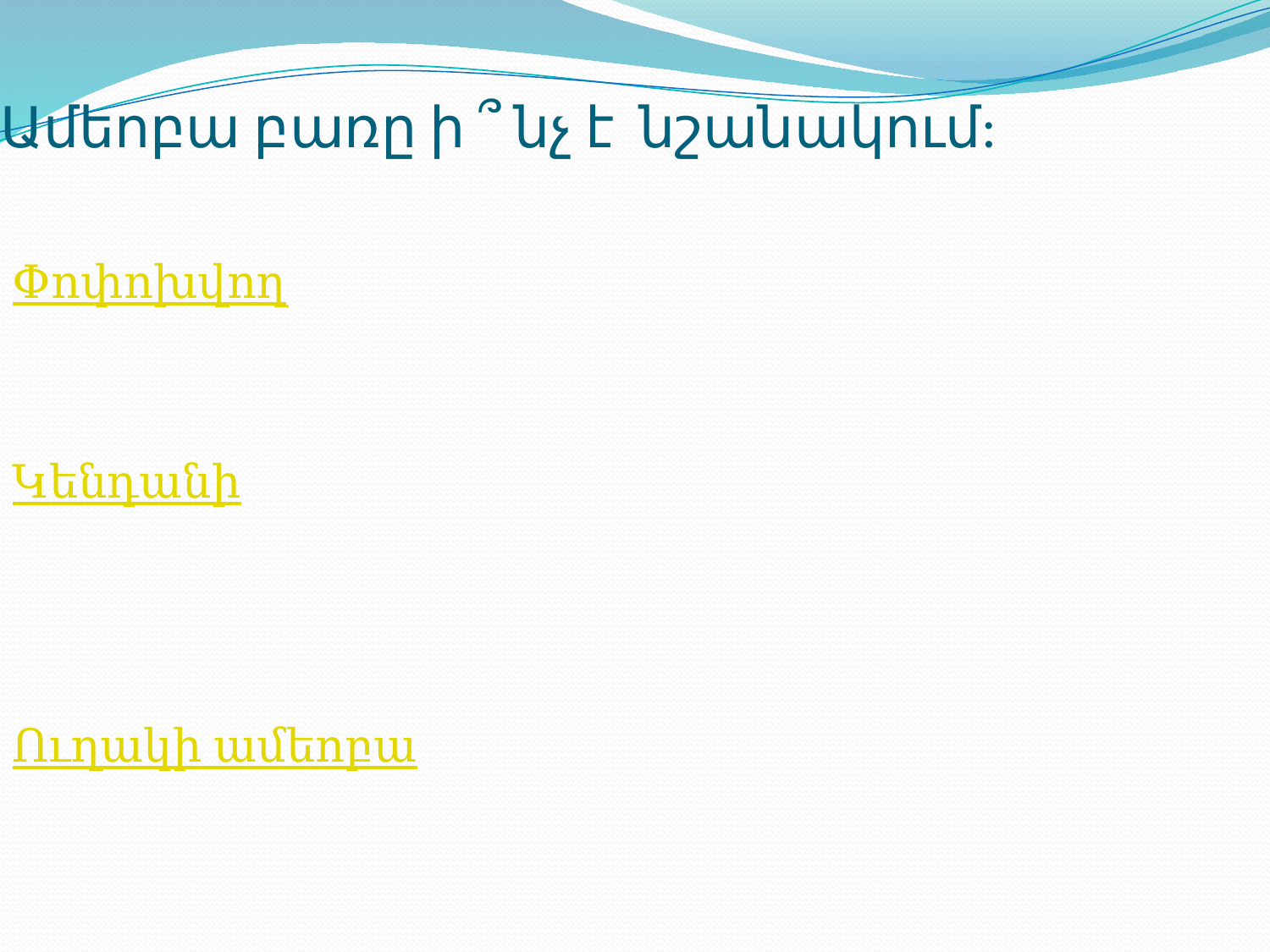

# Ամեոբա բառը ի ՞ նչ է  նշանակում:
Փոփոխվող

Կենդանի

Ուղակի ամեոբա